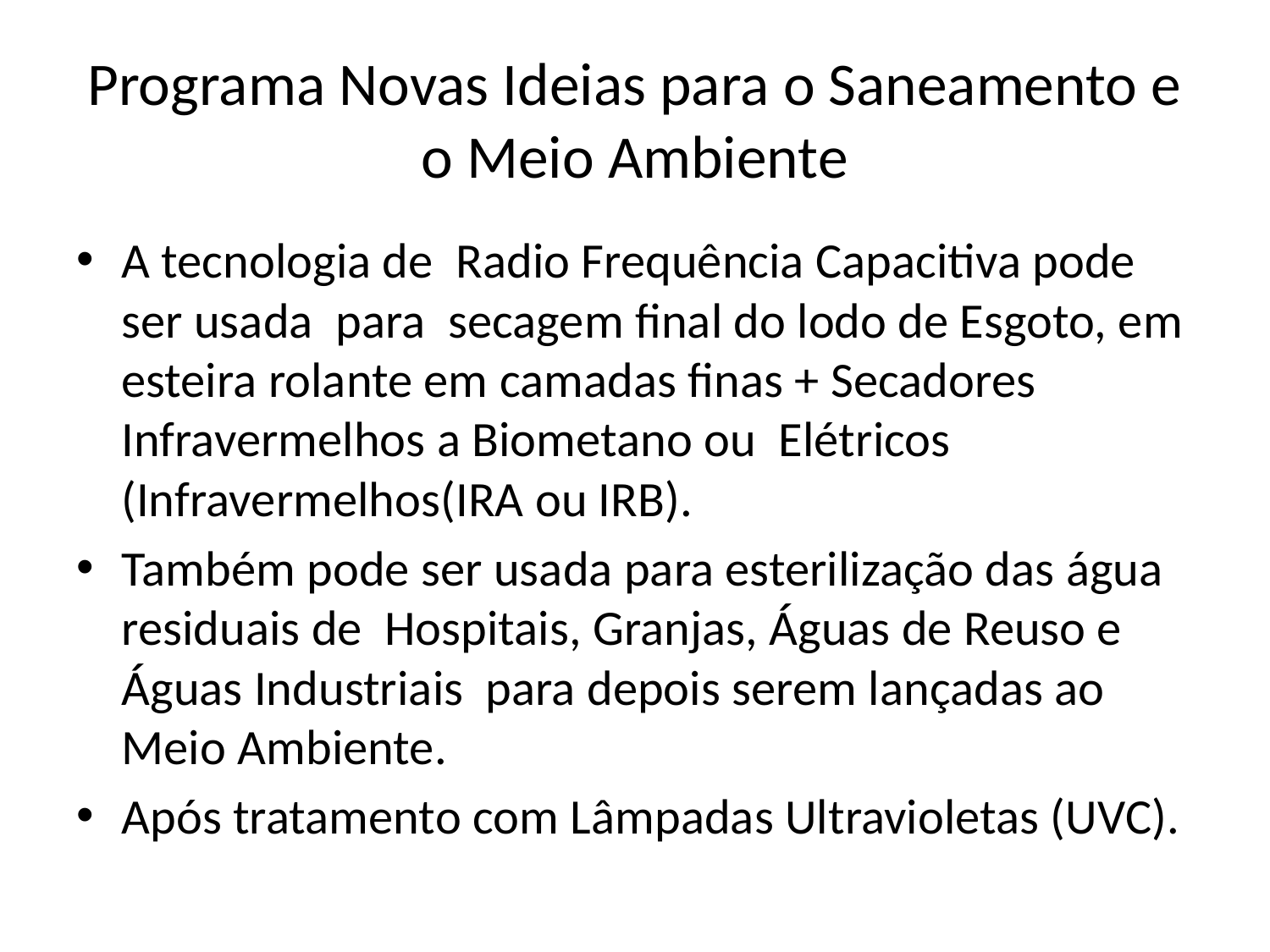

# Programa Novas Ideias para o Saneamento e o Meio Ambiente
A tecnologia de  Radio Frequência Capacitiva pode ser usada  para  secagem final do lodo de Esgoto, em esteira rolante em camadas finas + Secadores Infravermelhos a Biometano ou  Elétricos (Infravermelhos(IRA ou IRB).
Também pode ser usada para esterilização das água residuais de  Hospitais, Granjas, Águas de Reuso e Águas Industriais  para depois serem lançadas ao Meio Ambiente.
Após tratamento com Lâmpadas Ultravioletas (UVC).